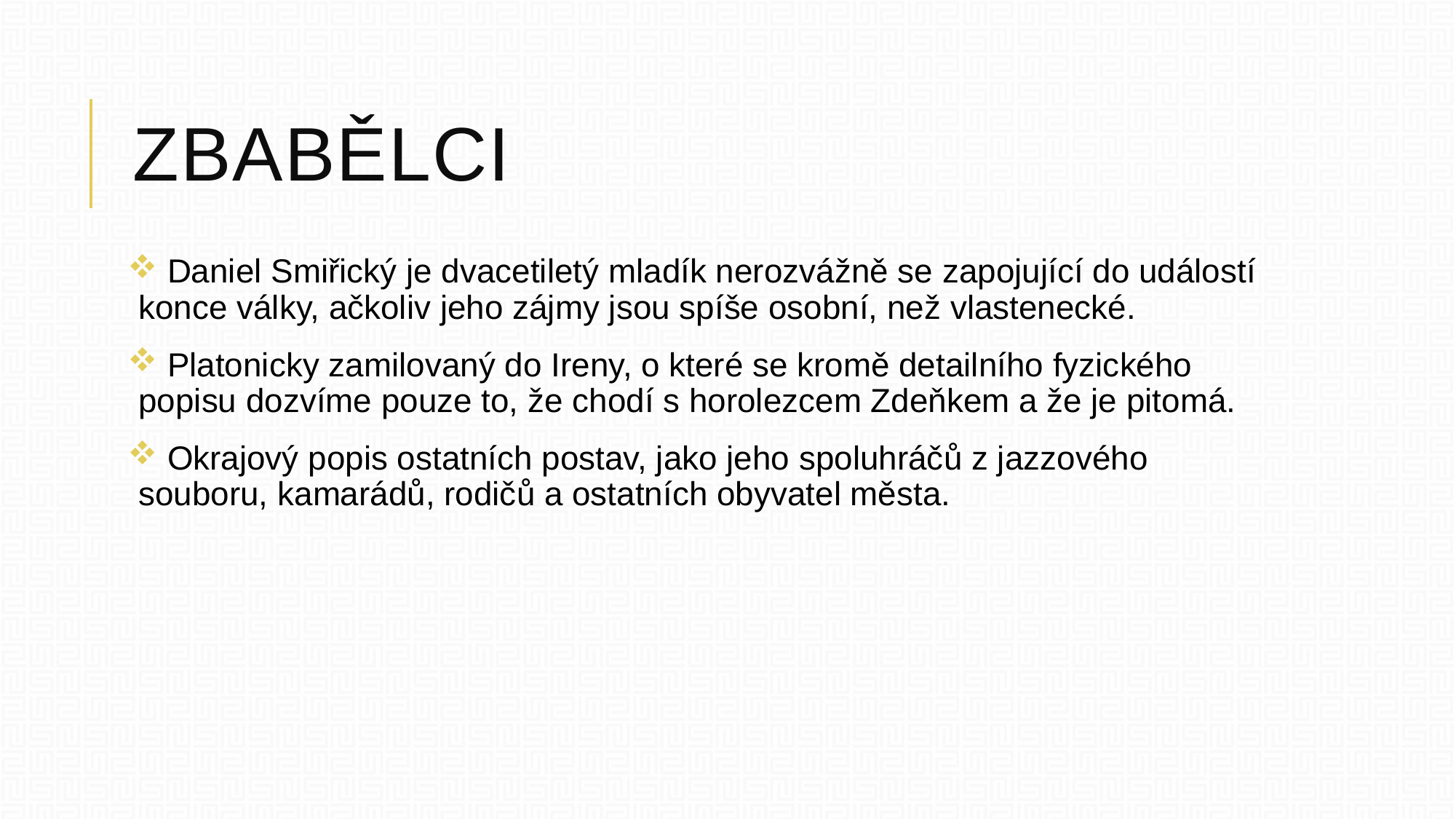

# Zbabělci
 Daniel Smiřický je dvacetiletý mladík nerozvážně se zapojující do událostí konce války, ačkoliv jeho zájmy jsou spíše osobní, než vlastenecké.
 Platonicky zamilovaný do Ireny, o které se kromě detailního fyzického popisu dozvíme pouze to, že chodí s horolezcem Zdeňkem a že je pitomá.
 Okrajový popis ostatních postav, jako jeho spoluhráčů z jazzového souboru, kamarádů, rodičů a ostatních obyvatel města.